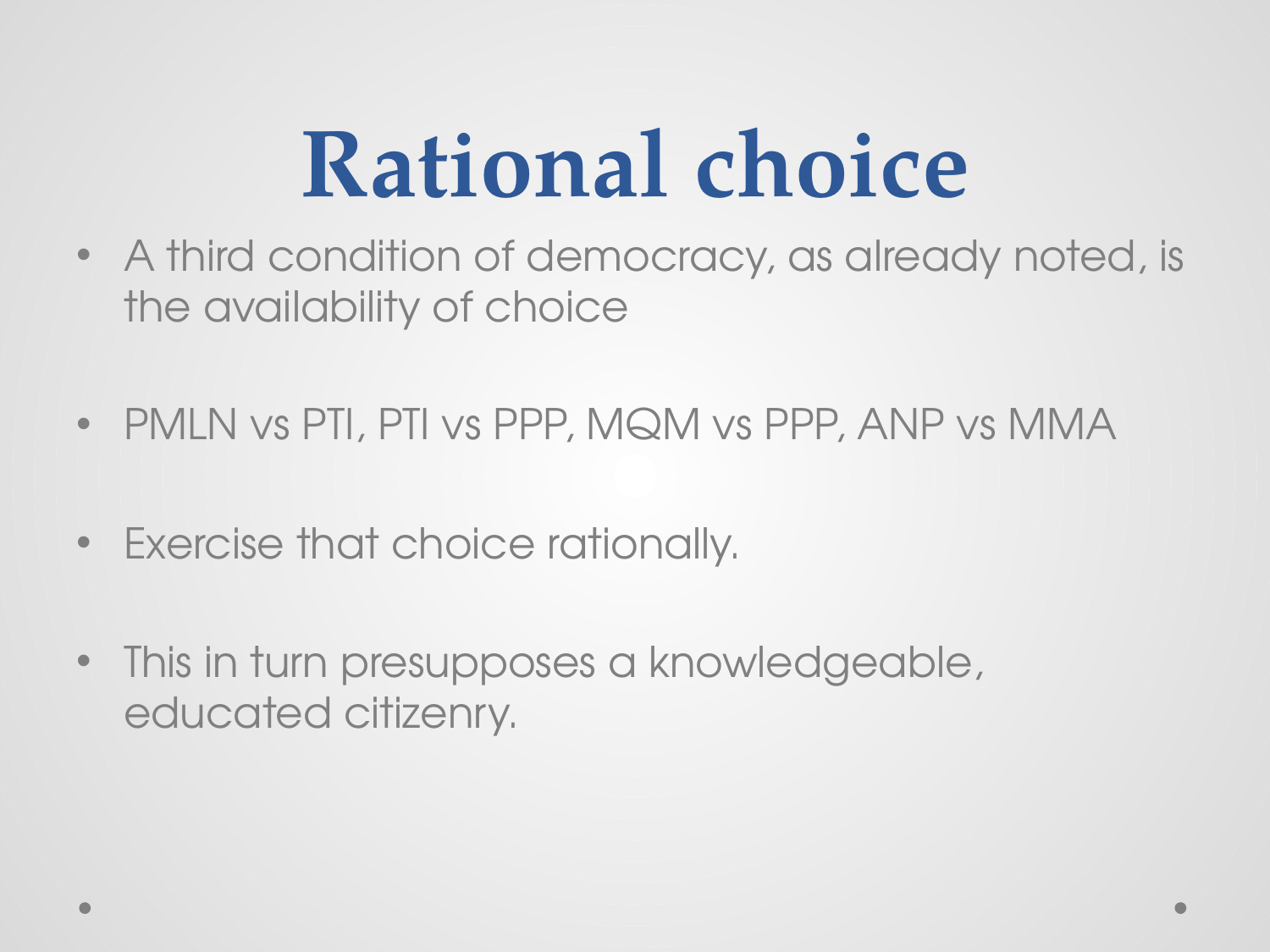

# Rational choice
A third condition of democracy, as already noted, is the availability of choice

PMLN vs PTI, PTI vs PPP, MQM vs PPP, ANP vs MMA

Exercise that choice rationally.

This in turn presupposes a knowledgeable, educated citizenry.